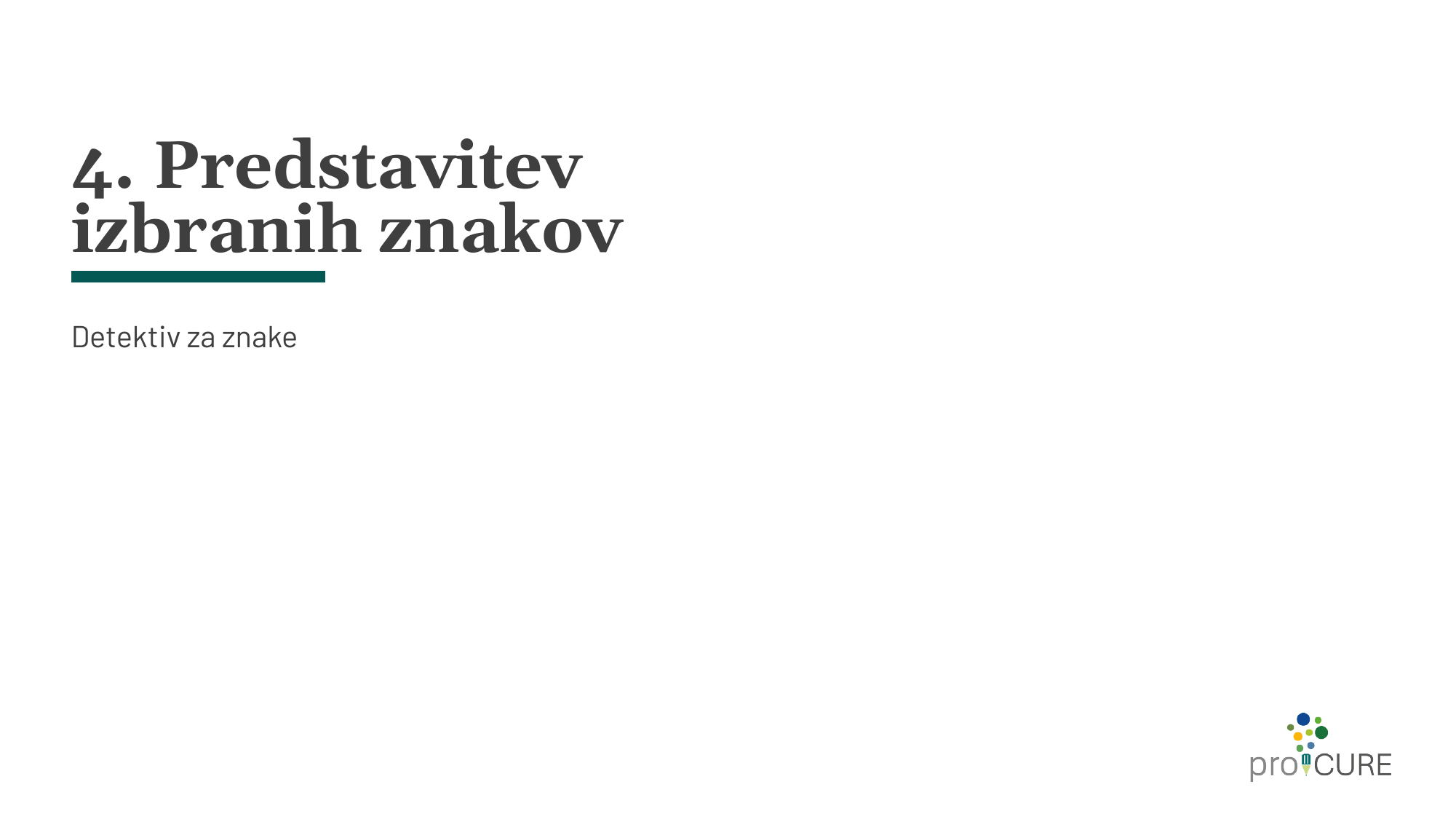

# 4. Predstavitev izbranih znakov
Detektiv za znake